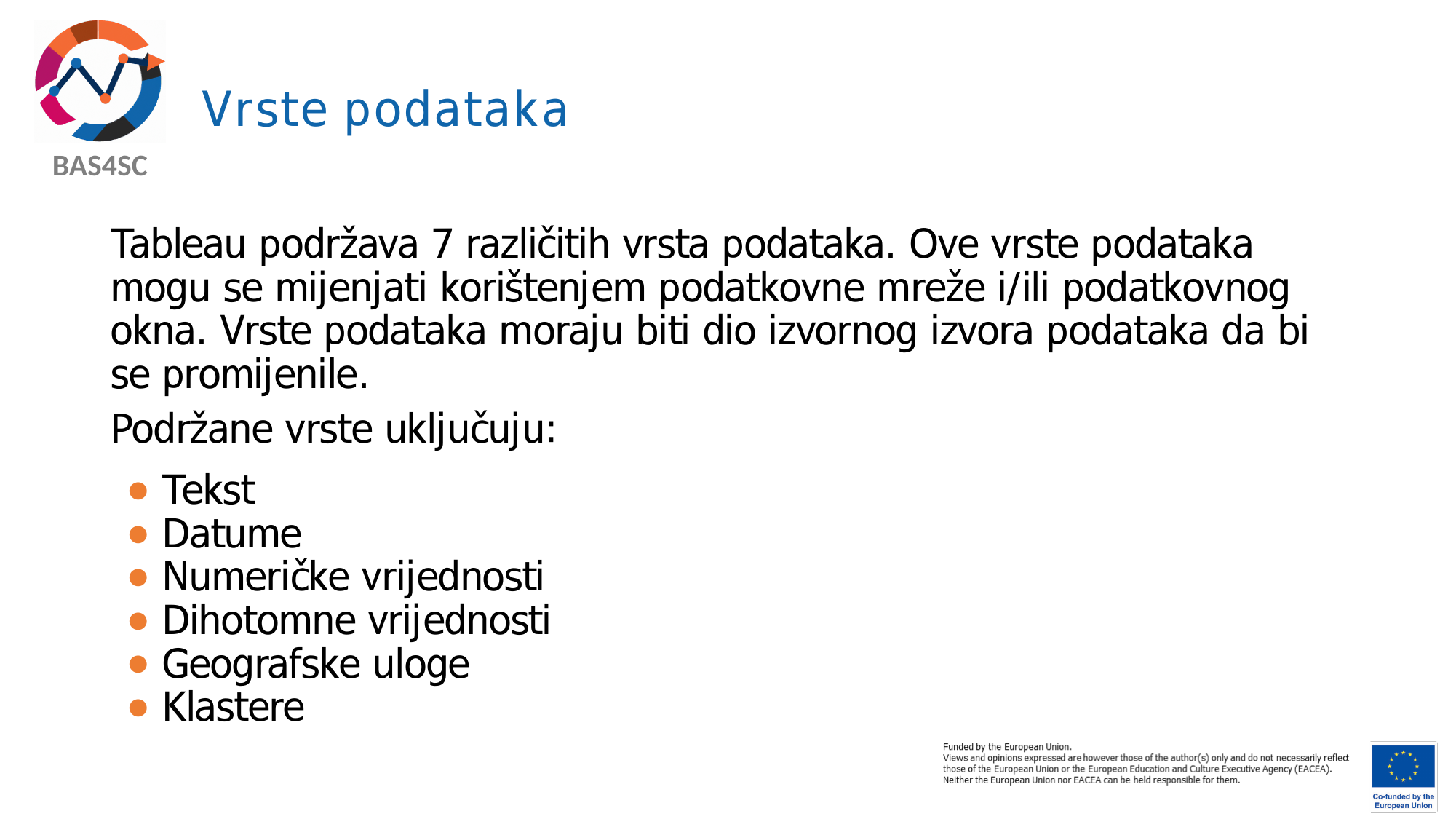

# Vrste podataka
Tableau podržava 7 različitih vrsta podataka. Ove vrste podataka mogu se mijenjati korištenjem podatkovne mreže i/ili podatkovnog okna. Vrste podataka moraju biti dio izvornog izvora podataka da bi se promijenile.
Podržane vrste uključuju:
Tekst
Datume
Numeričke vrijednosti
Dihotomne vrijednosti
Geografske uloge
Klastere